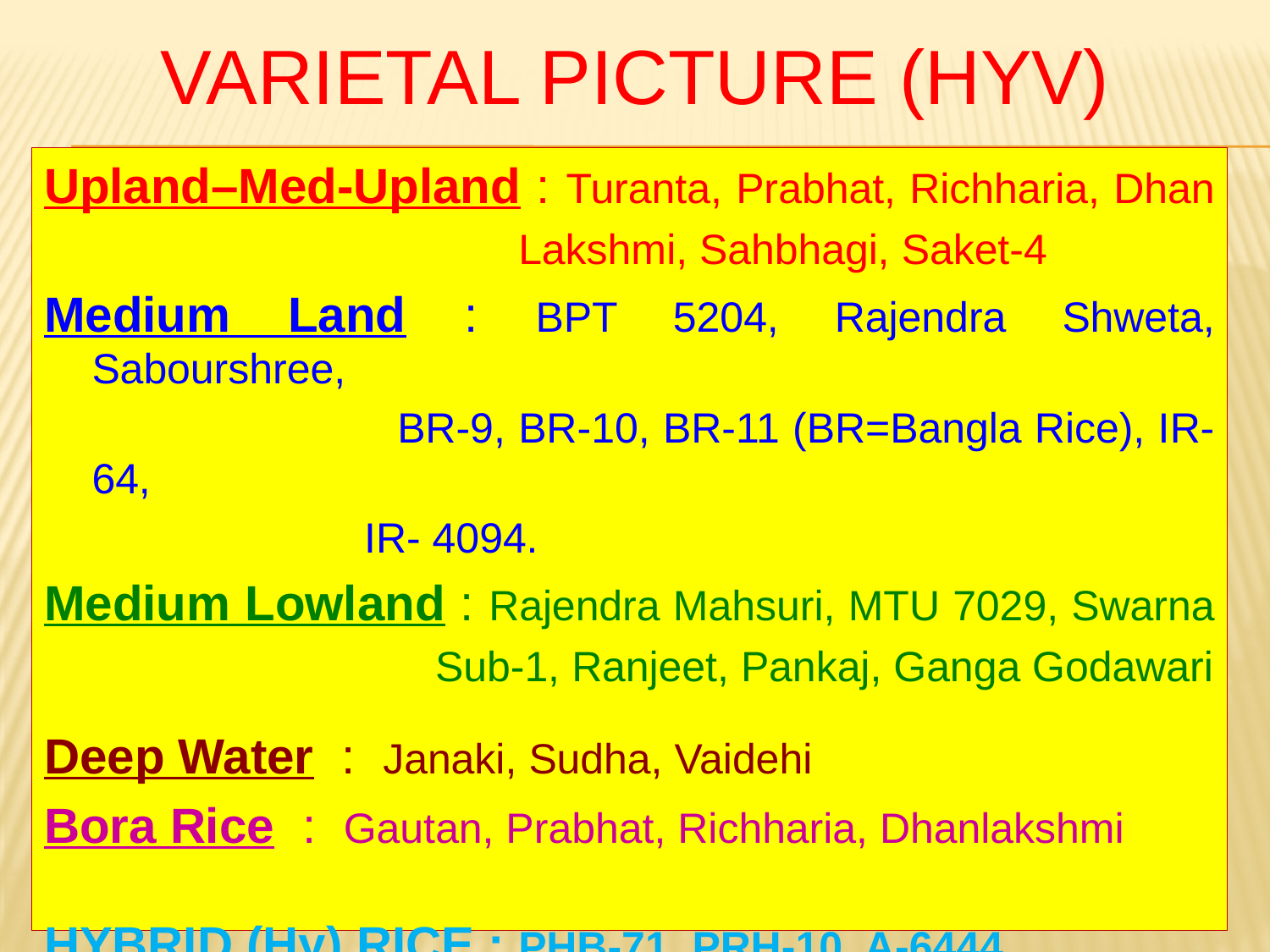

# VARIETAL PICTURE (HYV)
Upland–Med-Upland : Turanta, Prabhat, Richharia, Dhan
                                        Lakshmi, Sahbhagi, Saket-4
Medium Land : BPT 5204, Rajendra Shweta, Sabourshree,
                           BR-9, BR-10, BR-11 (BR=Bangla Rice), IR-64,
                           IR- 4094.
Medium Lowland : Rajendra Mahsuri, MTU 7029, Swarna
                                 Sub-1, Ranjeet, Pankaj, Ganga Godawari

Deep Water  :  Janaki, Sudha, Vaidehi
Bora Rice  :  Gautan, Prabhat, Richharia, Dhanlakshmi

HYBRID (Hy) RICE : PHB-71, PRH-10, A-6444